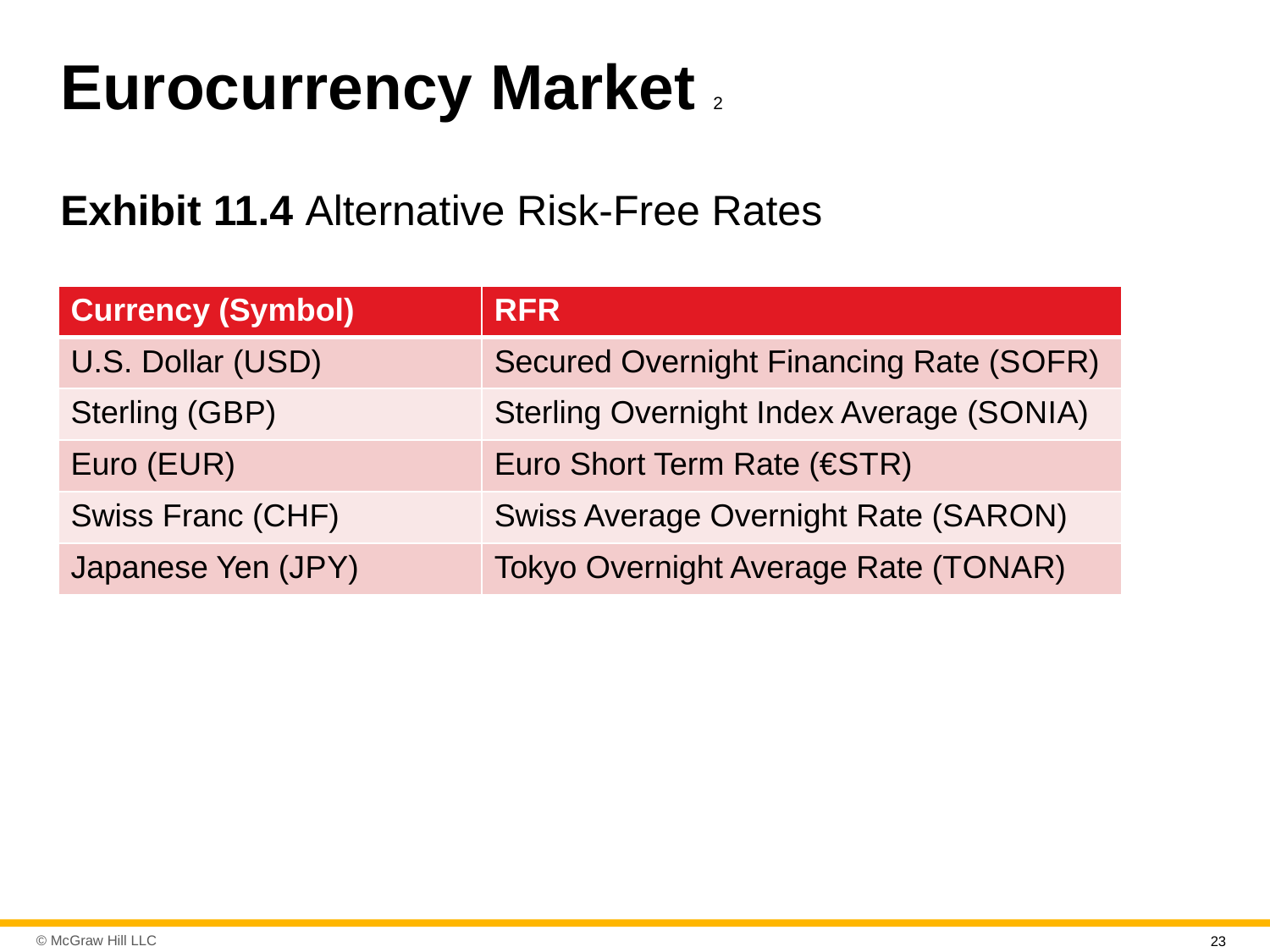

# Eurocurrency Market 2
Exhibit 11.4 Alternative Risk-Free Rates
| Currency (Symbol) | R F R |
| --- | --- |
| U.S. Dollar (U S D) | Secured Overnight Financing Rate (S O F R) |
| Sterling (G B P) | Sterling Overnight Index Average (S O N I A) |
| Euro (E U R) | Euro Short Term Rate (€ S T R) |
| Swiss Franc (C H F) | Swiss Average Overnight Rate (S A R O N) |
| Japanese Yen (J P Y) | Tokyo Overnight Average Rate (T O N A R) |
23